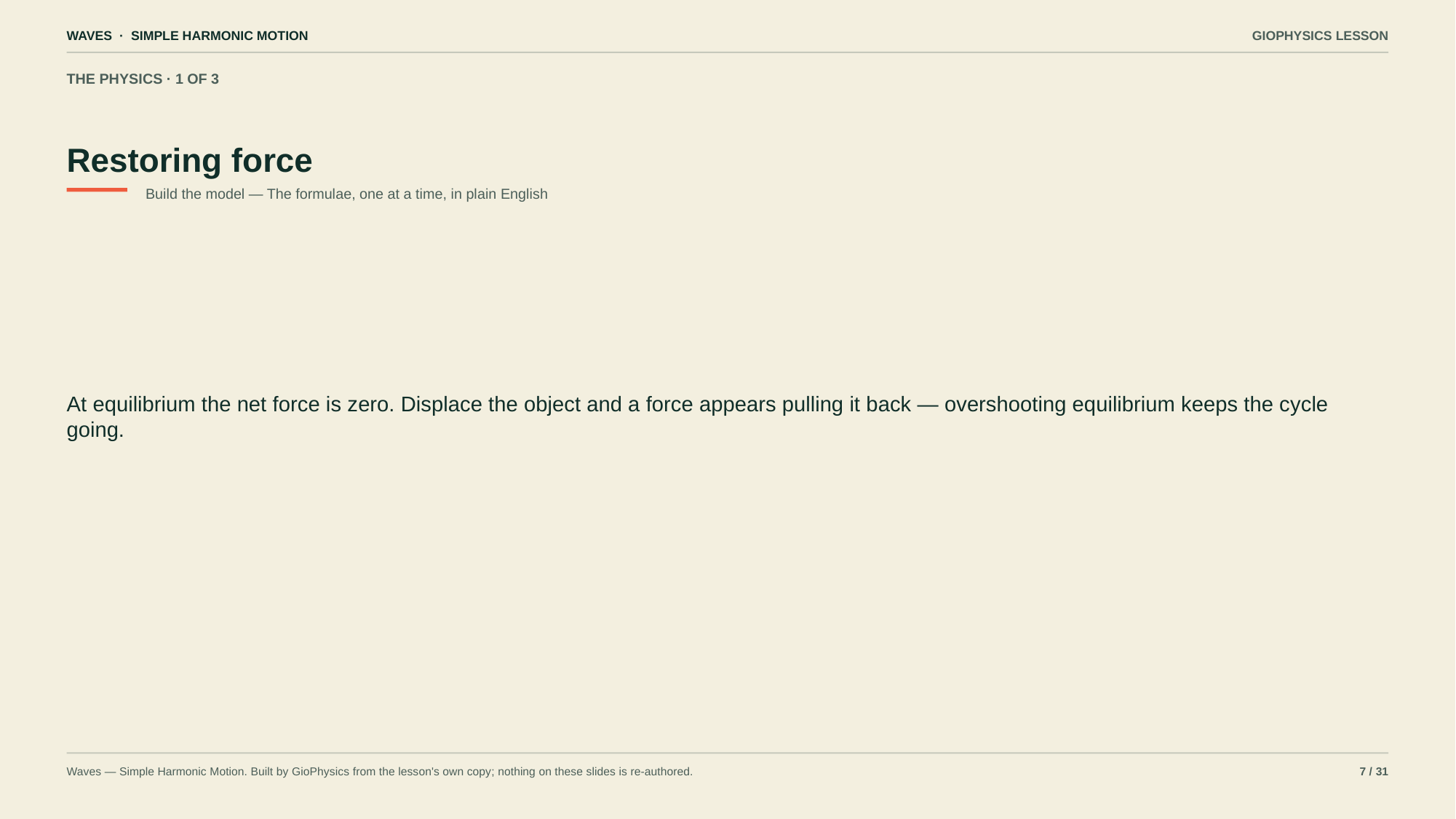

WAVES  ·  SIMPLE HARMONIC MOTION
GIOPHYSICS LESSON

THE PHYSICS · 1 OF 3
Restoring force
Build the model — The formulae, one at a time, in plain English

At equilibrium the net force is zero. Displace the object and a force appears pulling it back — overshooting equilibrium keeps the cycle going.

Waves — Simple Harmonic Motion. Built by GioPhysics from the lesson's own copy; nothing on these slides is re-authored.
7 / 31